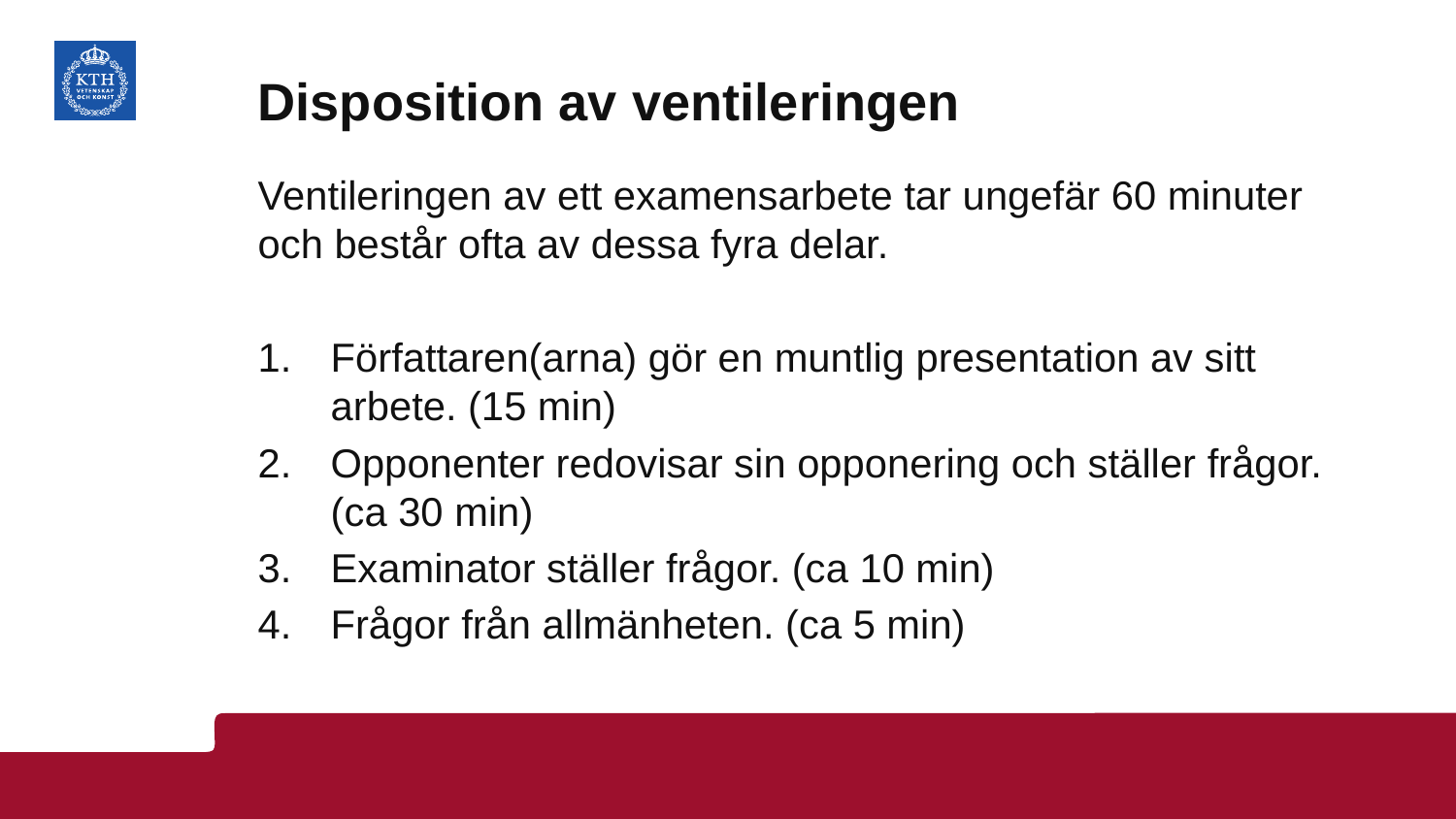

# Disposition av ventileringen
Ventileringen av ett examensarbete tar ungefär 60 minuter och består ofta av dessa fyra delar.

Författaren(arna) gör en muntlig presentation av sitt arbete. (15 min)
Opponenter redovisar sin opponering och ställer frågor. (ca 30 min)
Examinator ställer frågor. (ca 10 min)
Frågor från allmänheten. (ca 5 min)